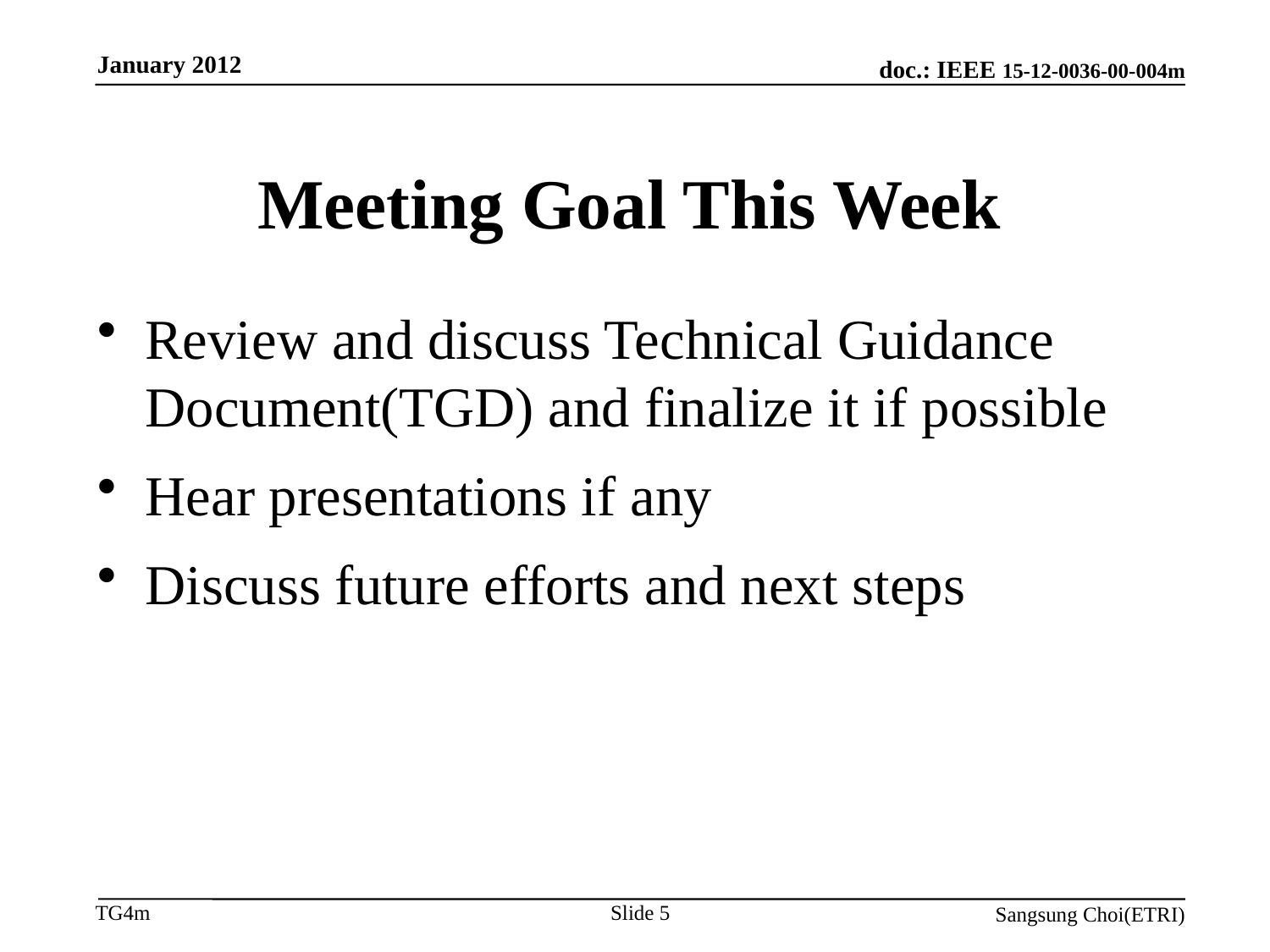

January 2012
# Meeting Goal This Week
Review and discuss Technical Guidance Document(TGD) and finalize it if possible
Hear presentations if any
Discuss future efforts and next steps
Slide 5
Sangsung Choi(ETRI)